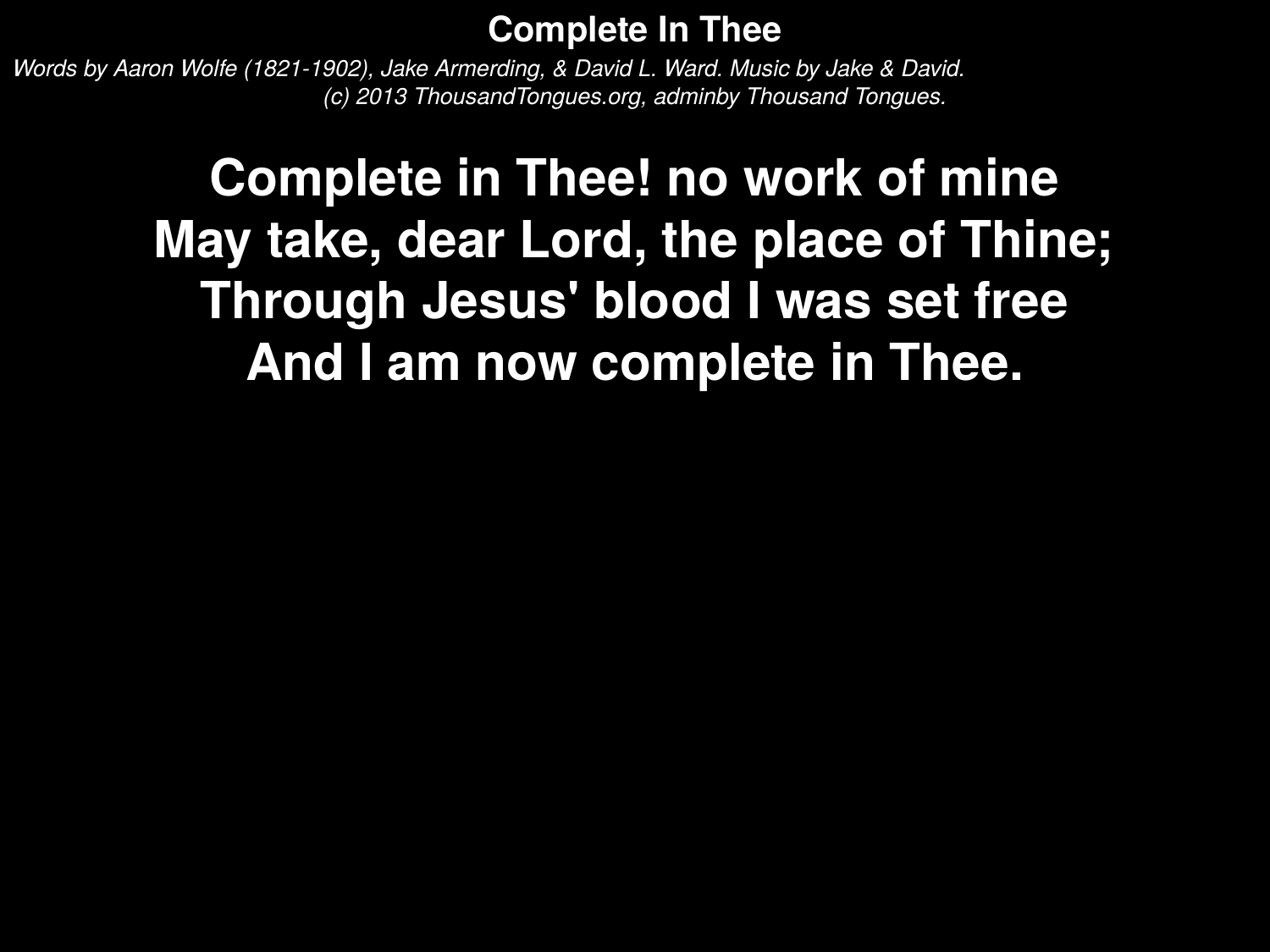

Complete In Thee
Words by Aaron Wolfe (1821-1902), Jake Armerding, & David L. Ward. Music by Jake & David.
(c) 2013 ThousandTongues.org, adminby Thousand Tongues.
Complete in Thee! no work of mine
May take, dear Lord, the place of Thine;
Through Jesus' blood I was set free
And I am now complete in Thee.